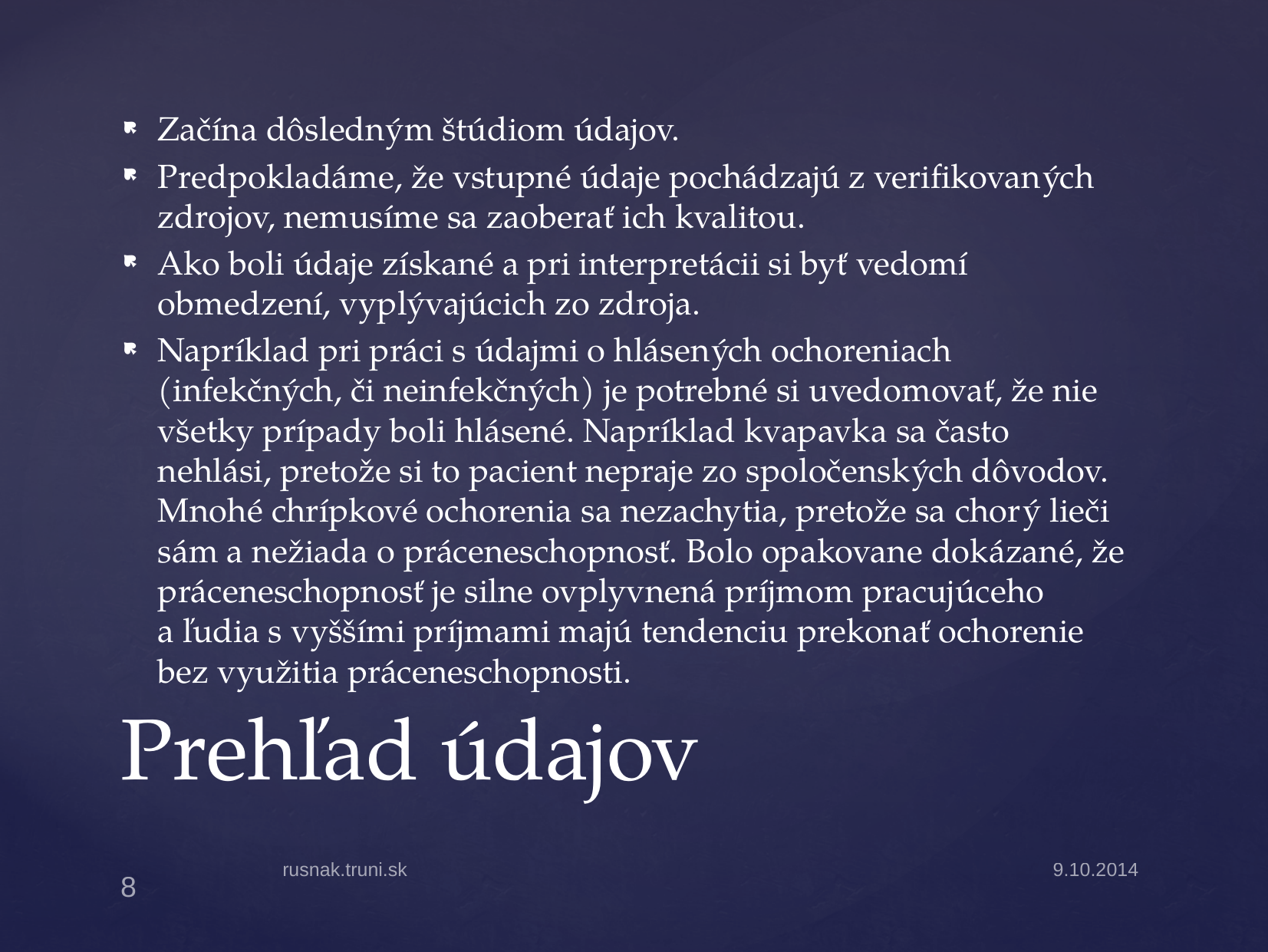

Začína dôsledným štúdiom údajov.
Predpokladáme, že vstupné údaje pochádzajú z verifikovaných zdrojov, nemusíme sa zaoberať ich kvalitou.
Ako boli údaje získané a pri interpretácii si byť vedomí obmedzení, vyplývajúcich zo zdroja.
Napríklad pri práci s údajmi o hlásených ochoreniach (infekčných, či neinfekčných) je potrebné si uvedomovať, že nie všetky prípady boli hlásené. Napríklad kvapavka sa často nehlási, pretože si to pacient nepraje zo spoločenských dôvodov. Mnohé chrípkové ochorenia sa nezachytia, pretože sa chorý lieči sám a nežiada o práceneschopnosť. Bolo opakovane dokázané, že práceneschopnosť je silne ovplyvnená príjmom pracujúceho a ľudia s vyššími príjmami majú tendenciu prekonať ochorenie bez využitia práceneschopnosti.
# Prehľad údajov
rusnak.truni.sk
9.10.2014
8